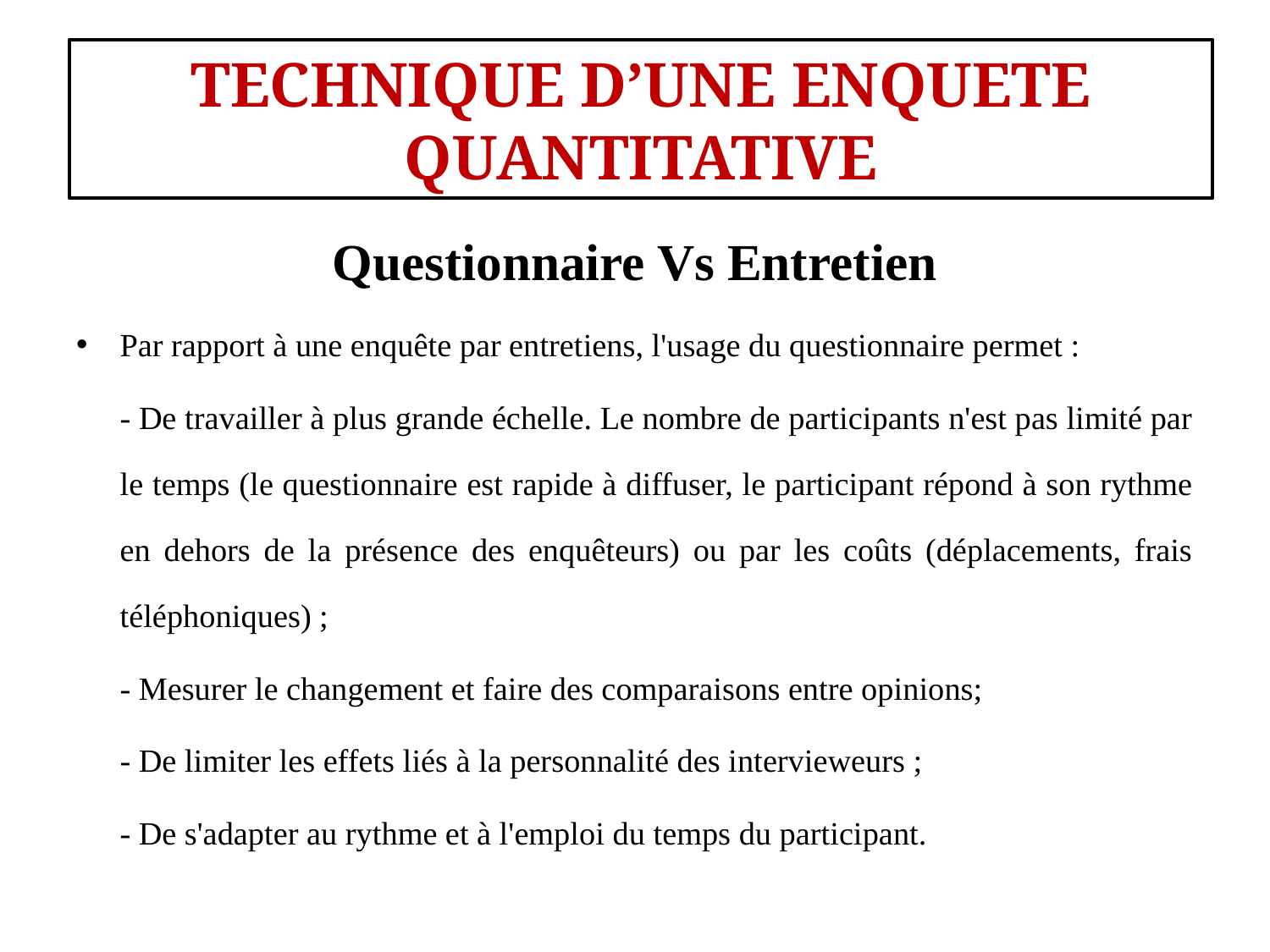

#
TECHNIQUE D’UNE ENQUETE QUANTITATIVE
Questionnaire Vs Entretien
Par rapport à une enquête par entretiens, l'usage du questionnaire permet :
	- De travailler à plus grande échelle. Le nombre de participants n'est pas limité par le temps (le questionnaire est rapide à diffuser, le participant répond à son rythme en dehors de la présence des enquêteurs) ou par les coûts (déplacements, frais téléphoniques) ;
	- Mesurer le changement et faire des comparaisons entre opinions;
	- De limiter les effets liés à la personnalité des intervieweurs ;
	- De s'adapter au rythme et à l'emploi du temps du participant.